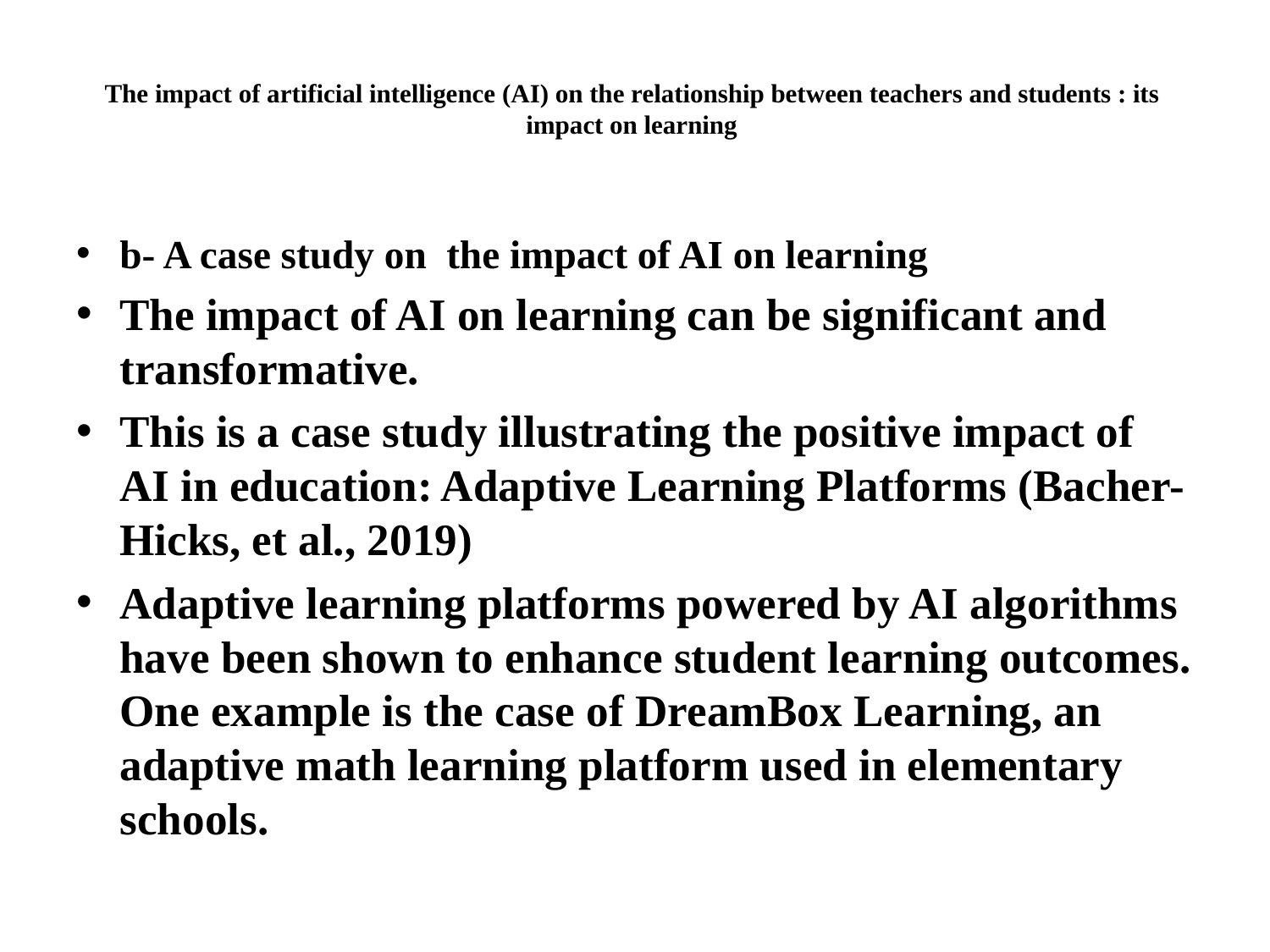

# The impact of artificial intelligence (AI) on the relationship between teachers and students : its  impact on learning
b- A case study on  the impact of AI on learning
The impact of AI on learning can be significant and transformative.
This is a case study illustrating the positive impact of AI in education: Adaptive Learning Platforms (Bacher-Hicks, et al., 2019)
Adaptive learning platforms powered by AI algorithms have been shown to enhance student learning outcomes. One example is the case of DreamBox Learning, an adaptive math learning platform used in elementary schools.